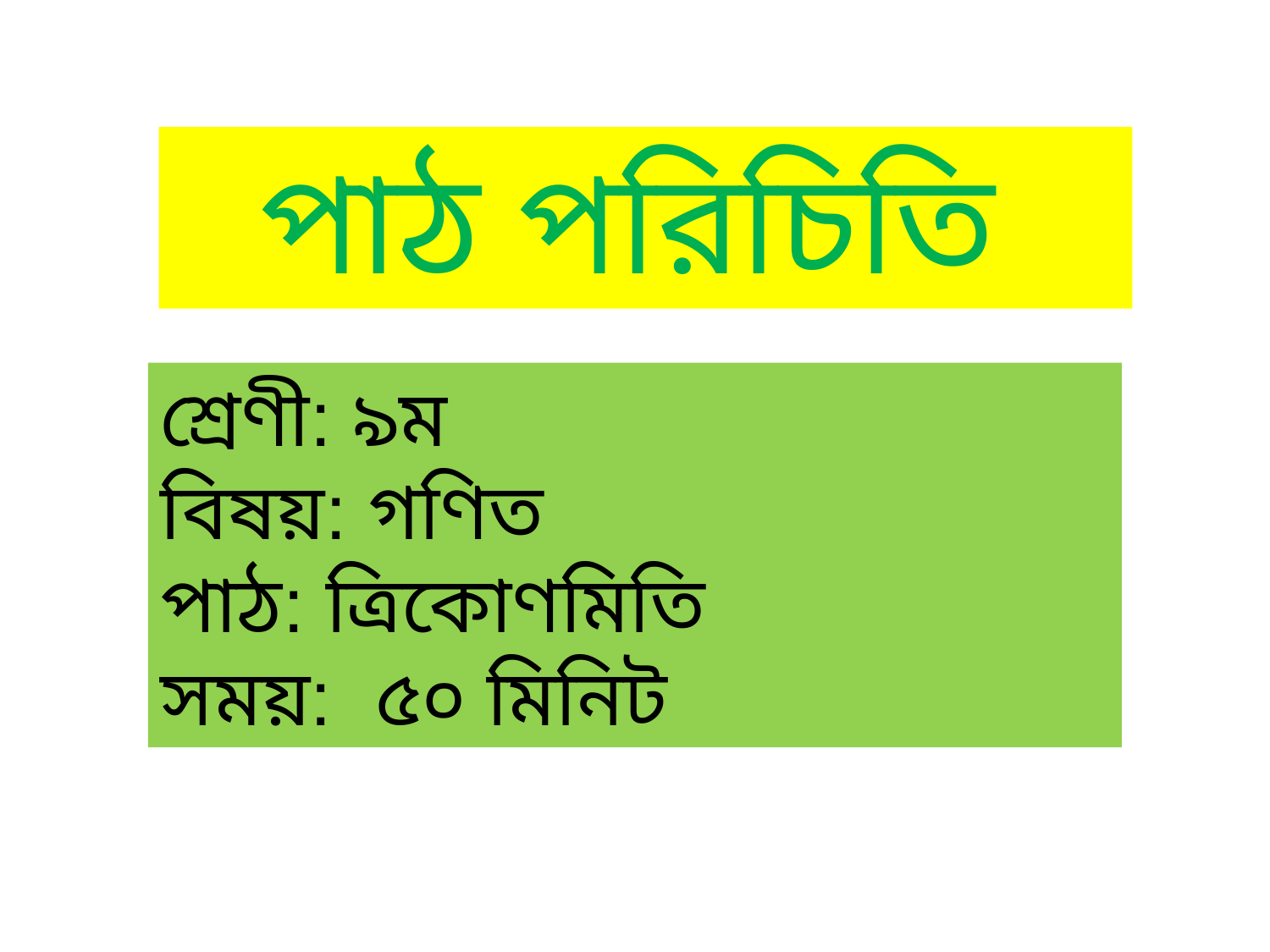

পাঠ পরিচিতি
শ্রেণী: ৯ম
বিষয়: গণিত
পাঠ: ত্রিকোণমিতি
সময়:  ৫০ মিনিট